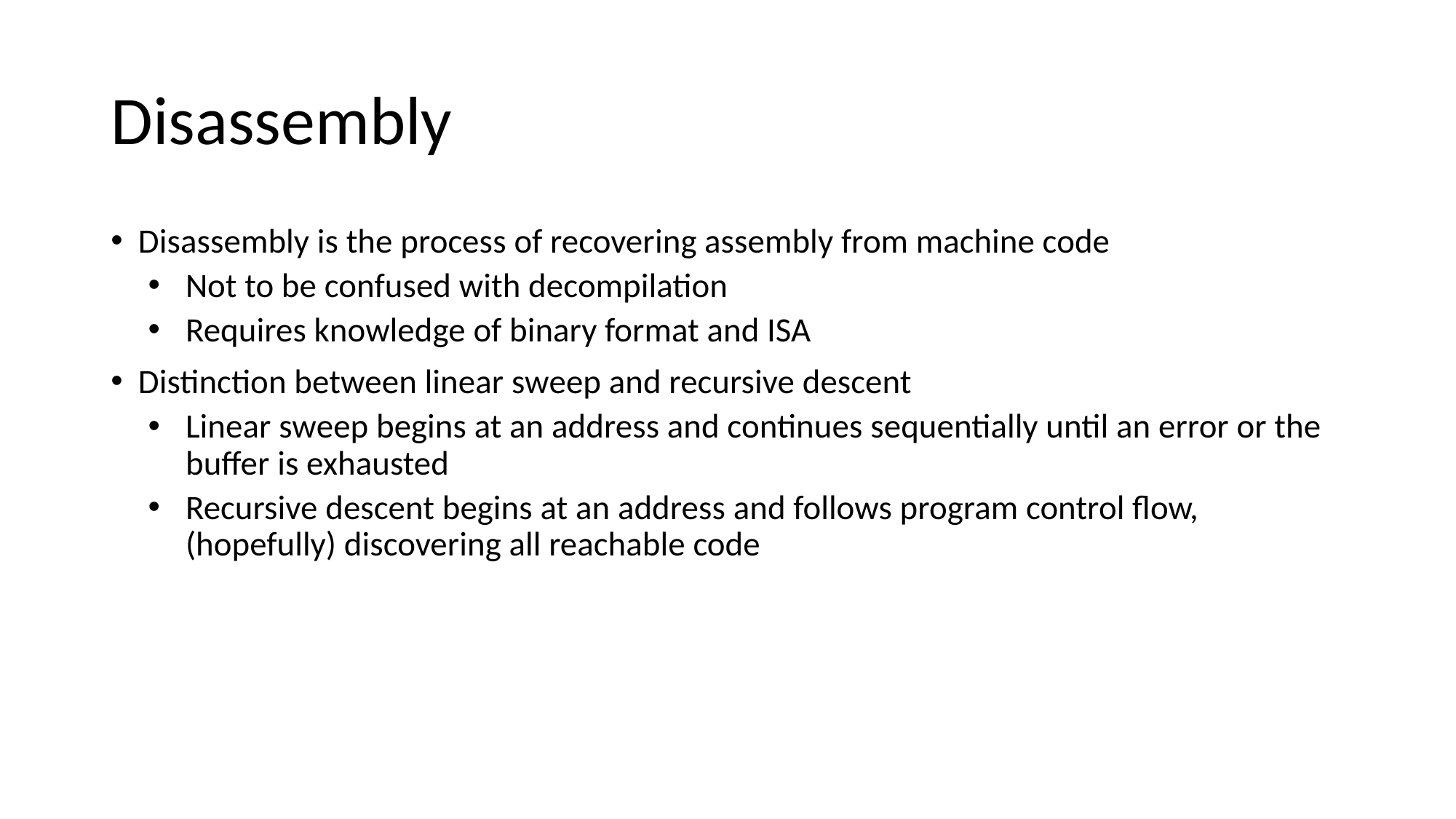

# Disassembly
Disassembly is the process of recovering assembly from machine code
Not to be confused with decompilation
Requires knowledge of binary format and ISA
Distinction between linear sweep and recursive descent
Linear sweep begins at an address and continues sequentially until an error or the buffer is exhausted
Recursive descent begins at an address and follows program control flow, (hopefully) discovering all reachable code